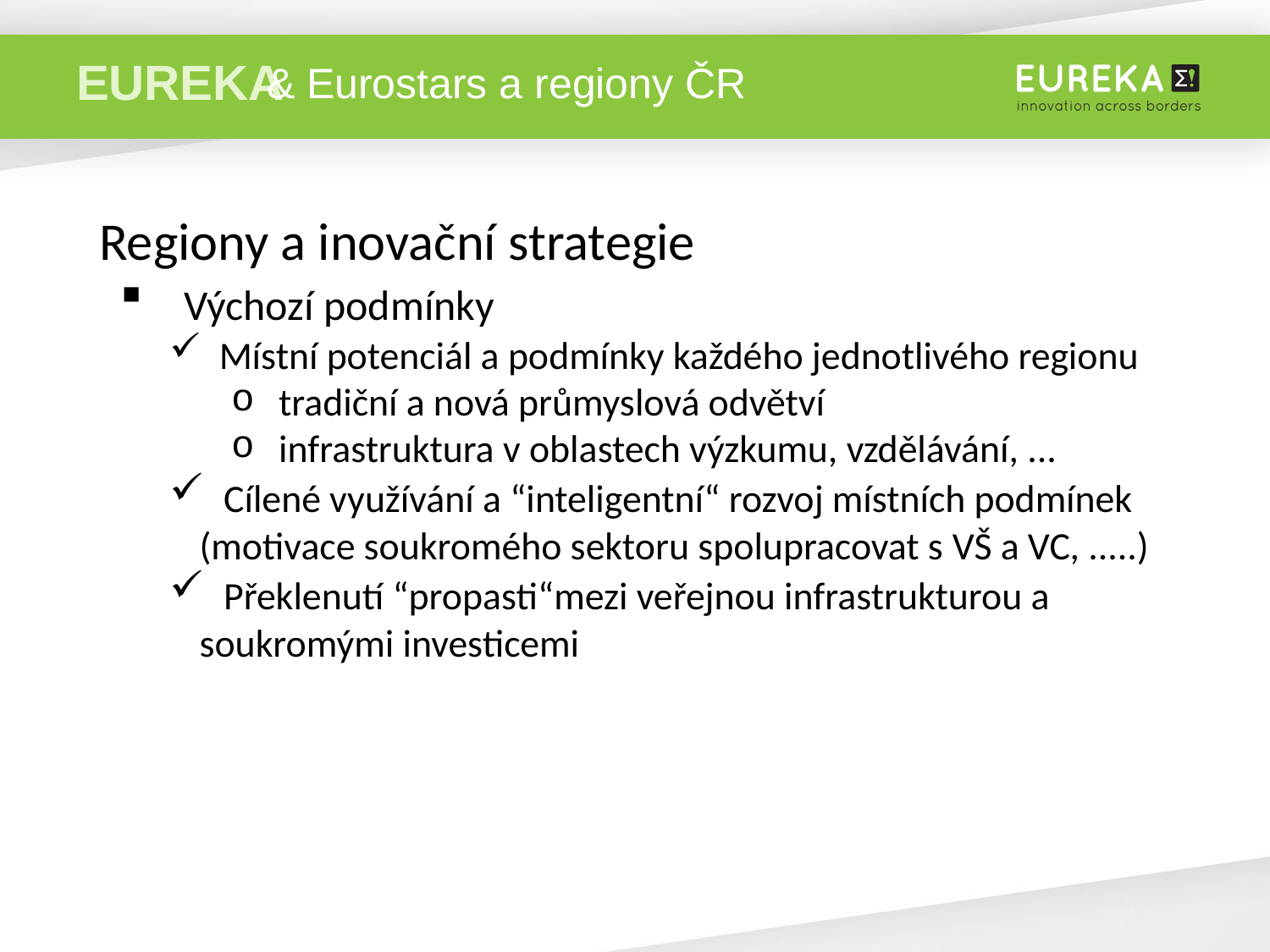

& Eurostars a regiony ČR
 Regiony a inovační strategie
   Výchozí podmínky
  Místní potenciál a podmínky každého jednotlivého regionu
  tradiční a nová průmyslová odvětví
  infrastruktura v oblastech výzkumu, vzdělávání, ...
  Cílené využívání a “inteligentní“ rozvoj místních podmínek  (motivace soukromého sektoru spolupracovat s VŠ a VC, .....)
  Překlenutí “propasti“mezi veřejnou infrastrukturou a soukromými investicemi